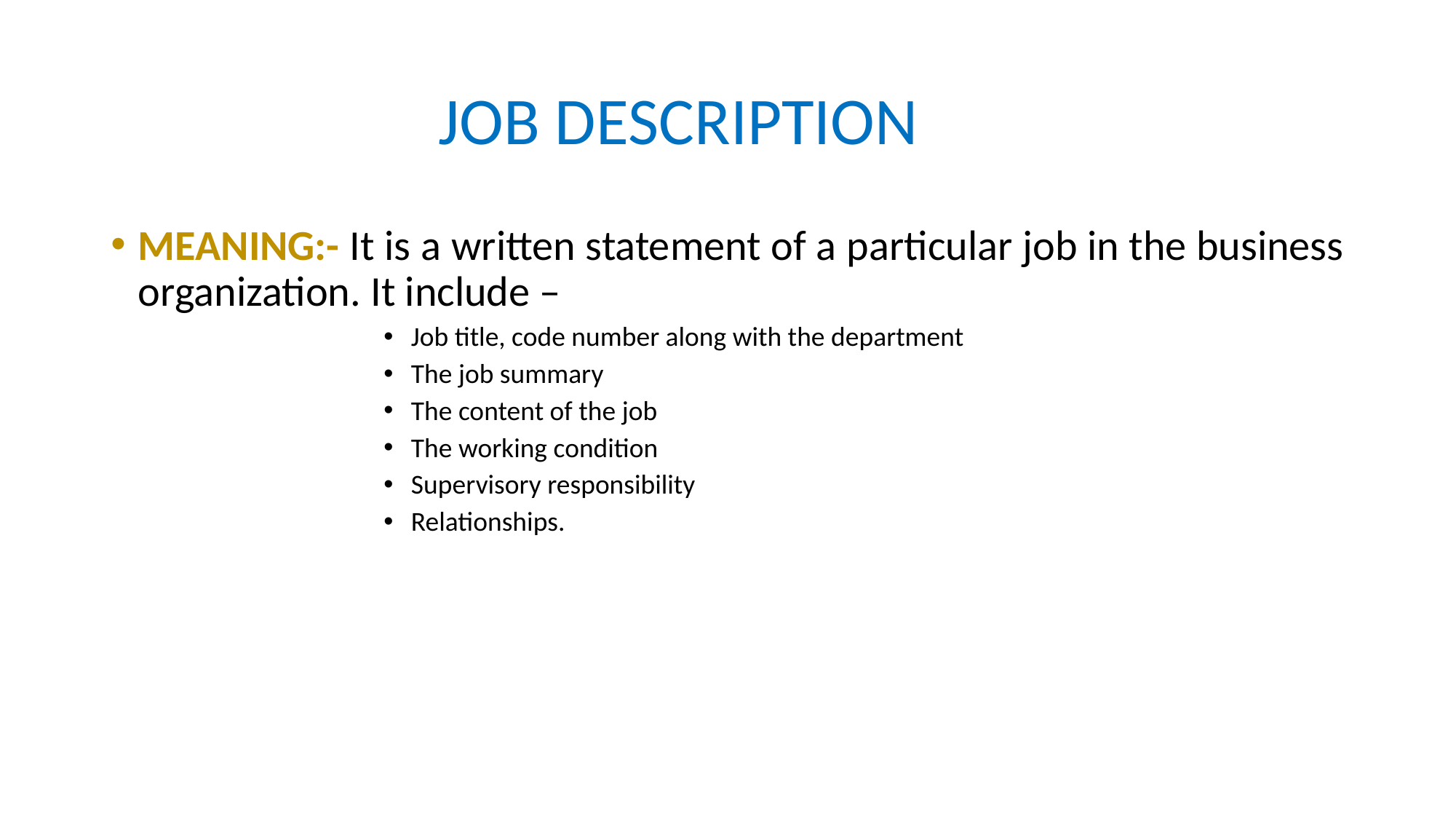

# JOB DESCRIPTION
MEANING:- It is a written statement of a particular job in the business organization. It include –
Job title, code number along with the department
The job summary
The content of the job
The working condition
Supervisory responsibility
Relationships.